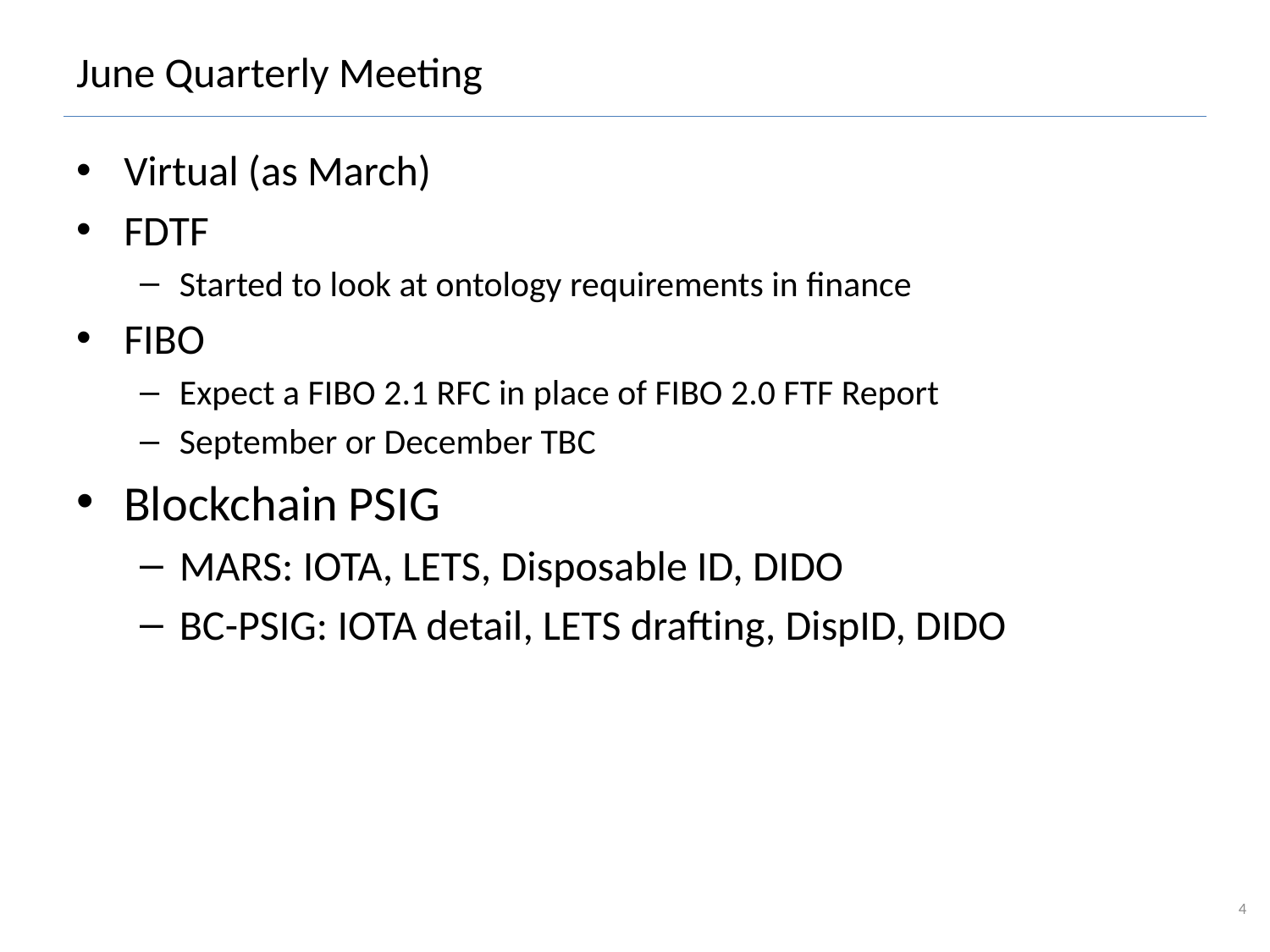

# June Quarterly Meeting
Virtual (as March)
FDTF
Started to look at ontology requirements in finance
FIBO
Expect a FIBO 2.1 RFC in place of FIBO 2.0 FTF Report
September or December TBC
Blockchain PSIG
MARS: IOTA, LETS, Disposable ID, DIDO
BC-PSIG: IOTA detail, LETS drafting, DispID, DIDO
4